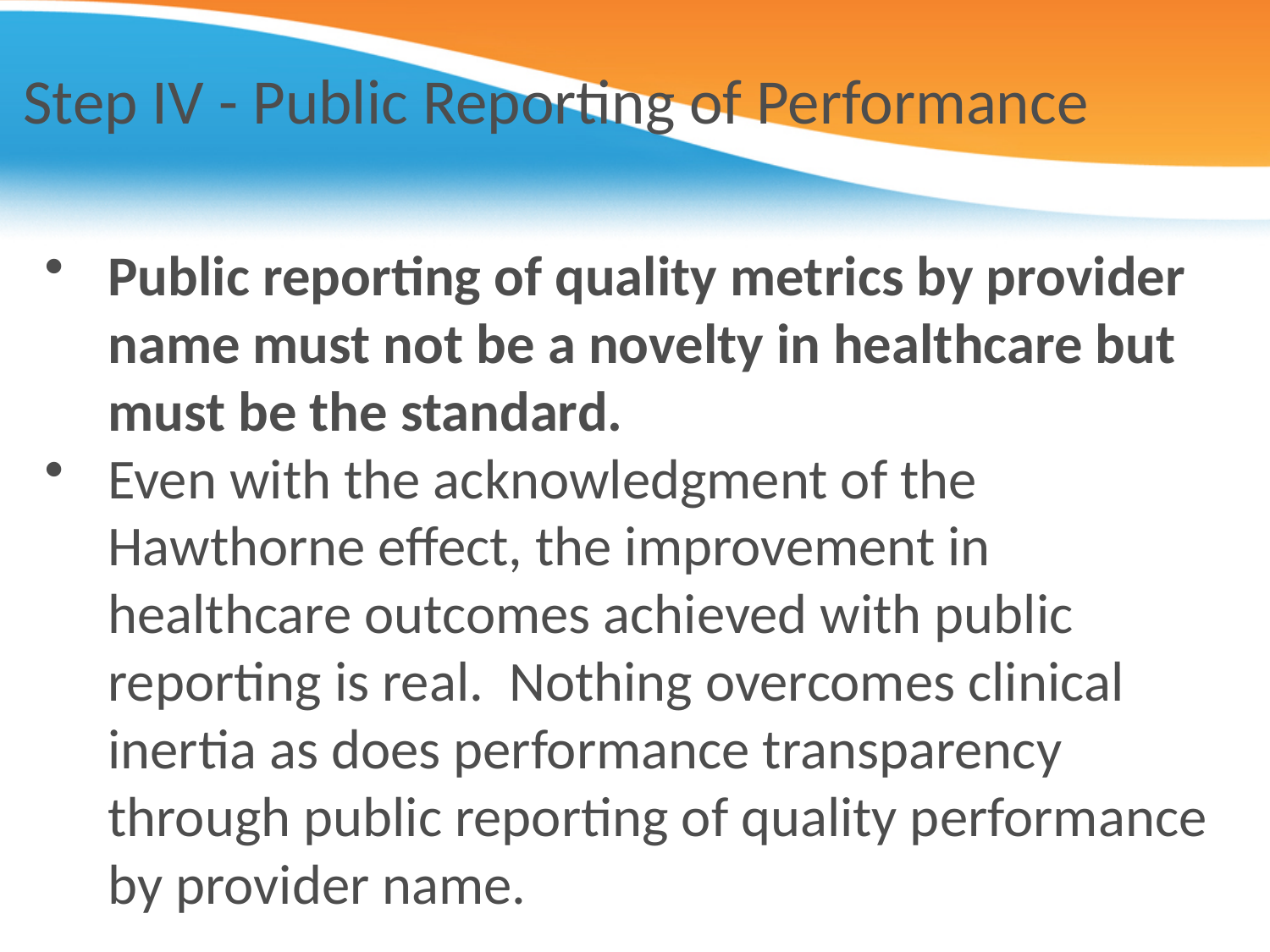

# Step IV - Public Reporting of Performance
Public reporting of quality metrics by provider name must not be a novelty in healthcare but must be the standard.
Even with the acknowledgment of the Hawthorne effect, the improvement in healthcare outcomes achieved with public reporting is real.  Nothing overcomes clinical inertia as does performance transparency through public reporting of quality performance by provider name.